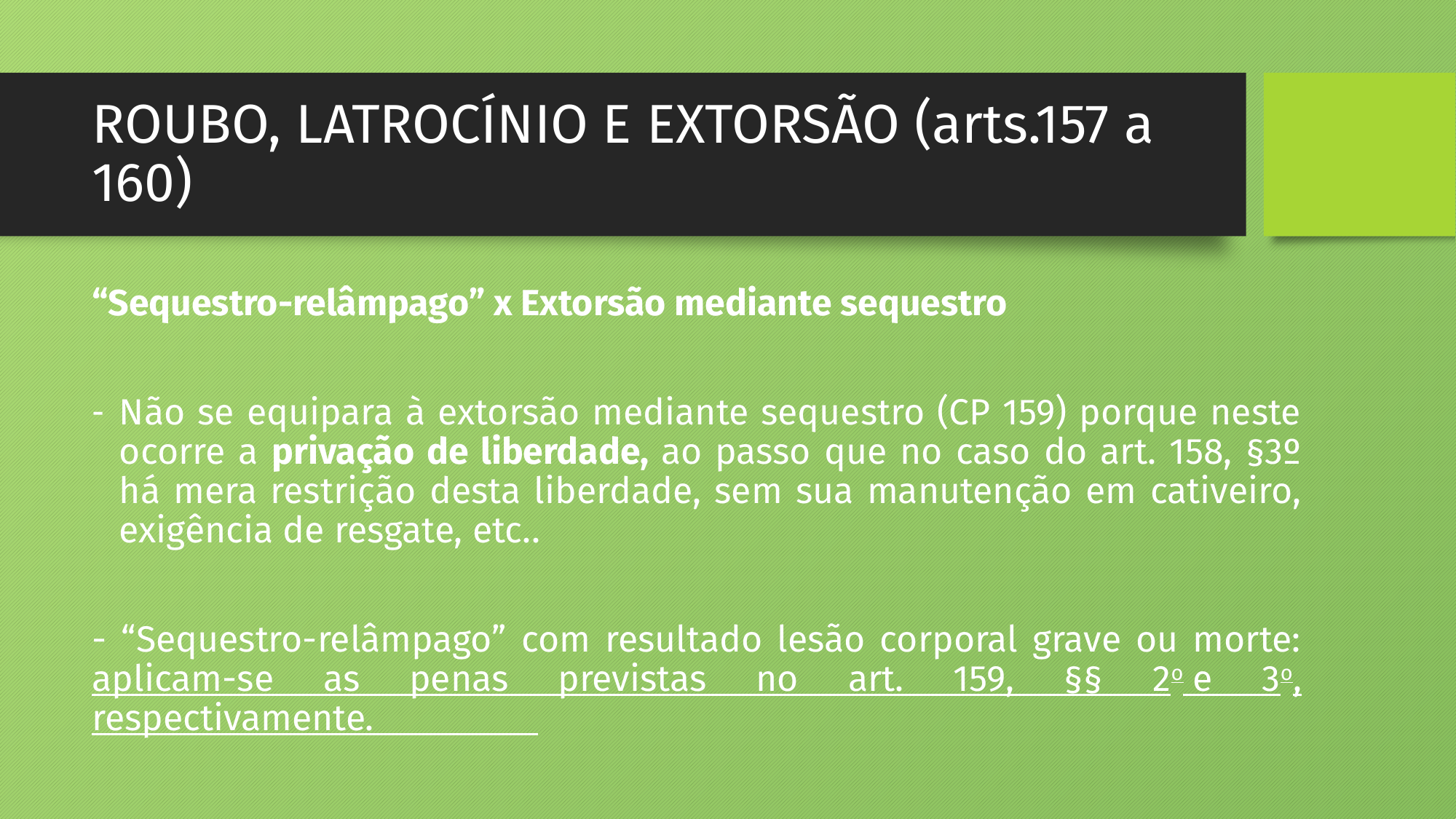

# ROUBO, LATROCÍNIO E EXTORSÃO (arts.157 a 160)
“Sequestro-relâmpago” x Extorsão mediante sequestro

Não se equipara à extorsão mediante sequestro (CP 159) porque neste ocorre a privação de liberdade, ao passo que no caso do art. 158, §3º há mera restrição desta liberdade, sem sua manutenção em cativeiro, exigência de resgate, etc..

- “Sequestro-relâmpago” com resultado lesão corporal grave ou morte: aplicam-se as penas previstas no art. 159, §§ 2o e 3o, respectivamente.